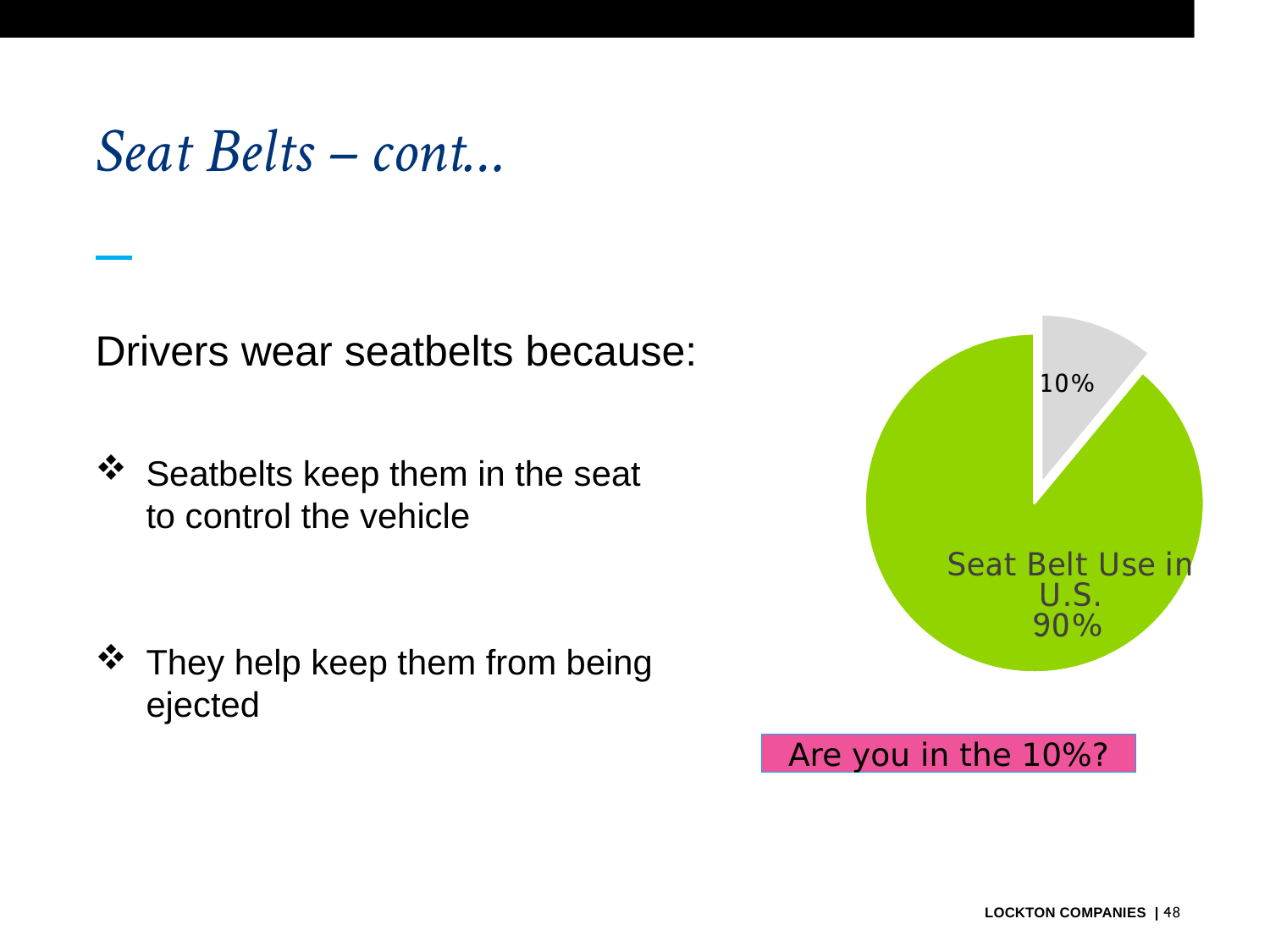

# Seat Belts – cont…

### Chart

| Category |  |
|---|---|
| Don't Use Seatbelts | 0.11 |
| Seatbelt Use in the U.S. | 0.89 |
Drivers wear seatbelts because:

Seatbelts keep them in the seat
to control the vehicle

They help keep them from being
ejected

Are you in the 10%?